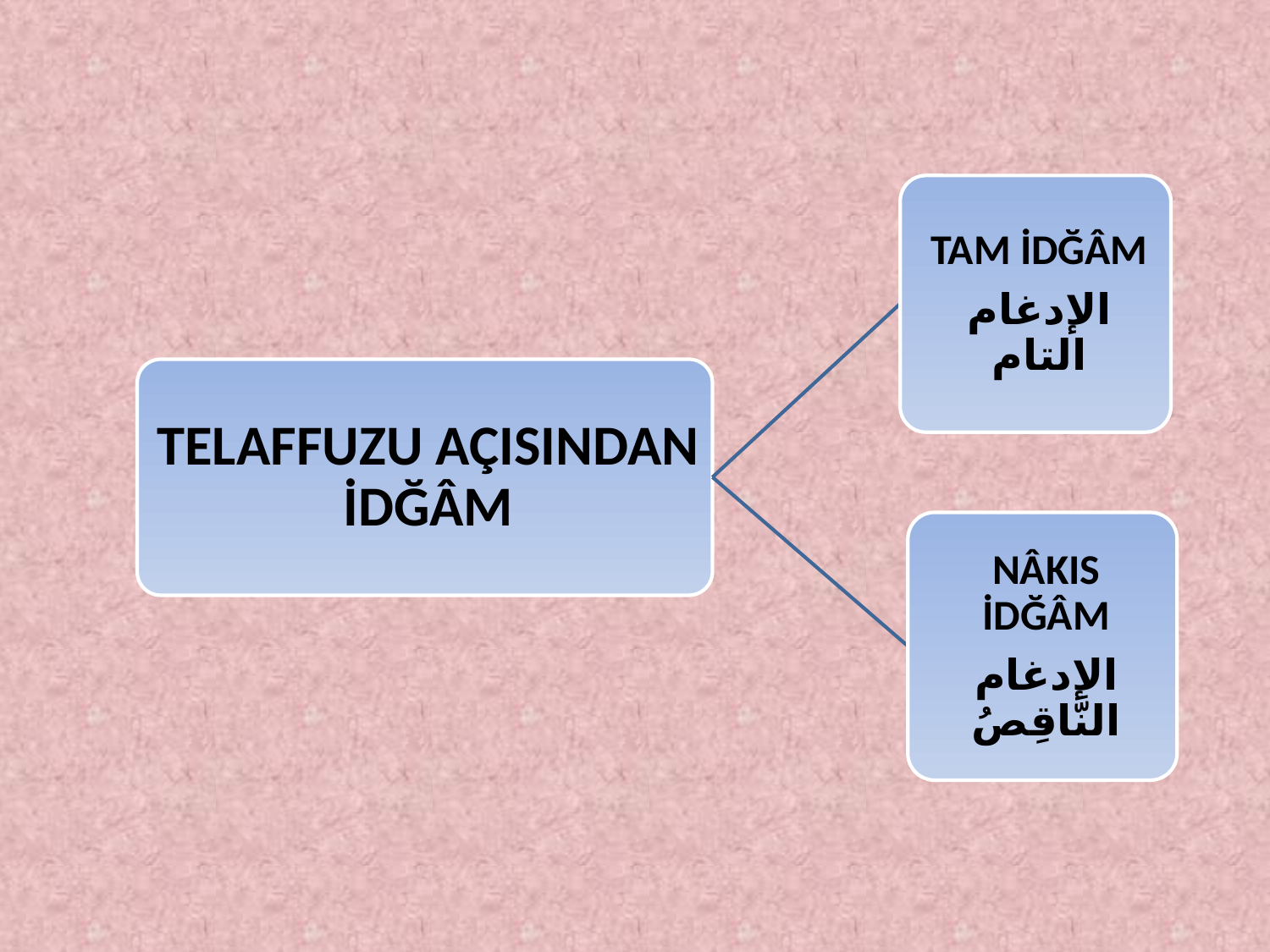

TELAFFUZU AÇISINDAN İDĞÂM

TAM İDĞÂM
الإدغام التام

NÂKIS İDĞÂM
الإدغام النَّاقِصُ